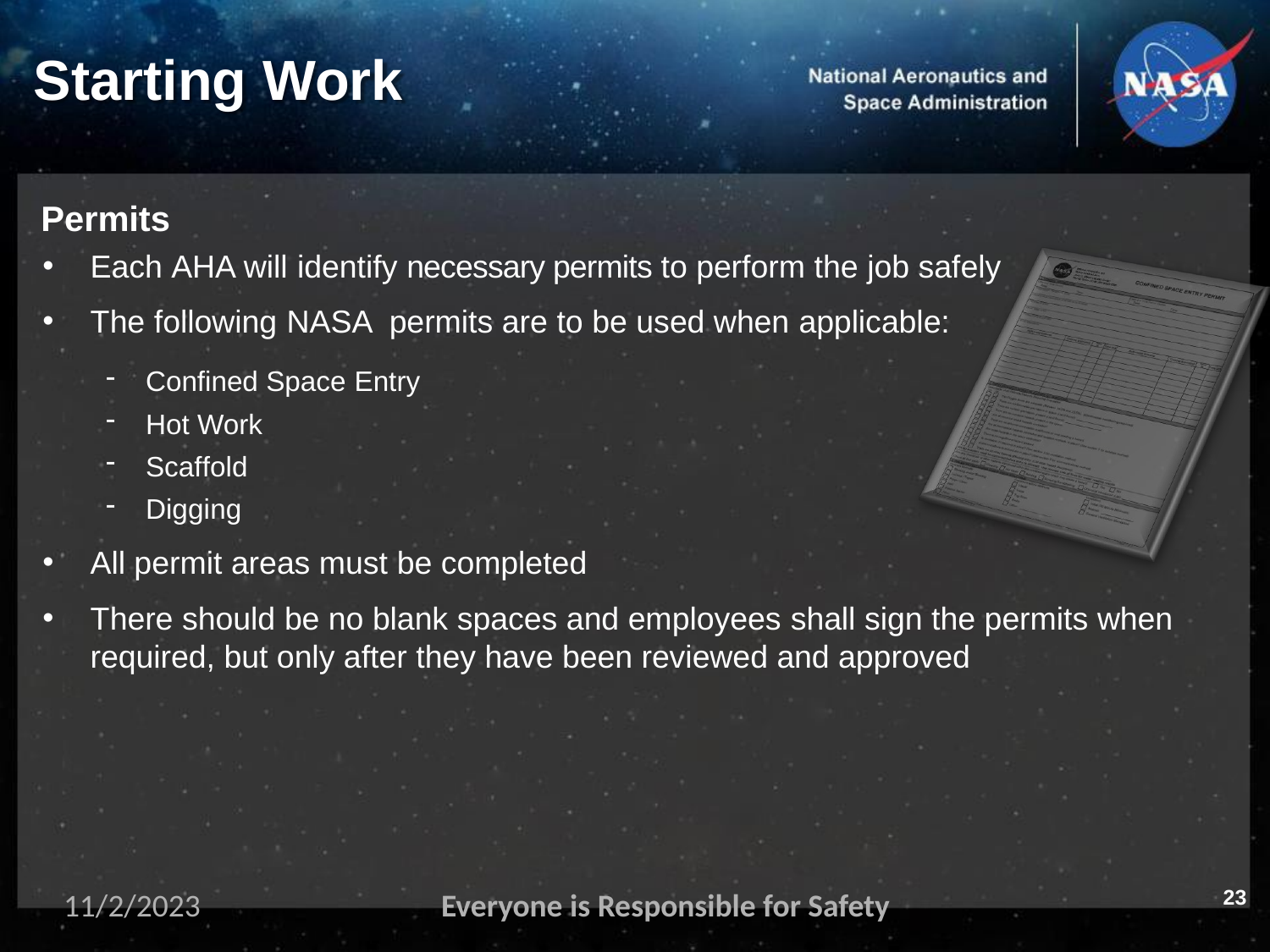

# Starting Work

Permits
Each AHA will identify necessary permits to perform the job safely
The following NASA  permits are to be used when applicable:

Confined Space Entry
Hot Work
Scaffold
Digging
All permit areas must be completed
There should be no blank spaces and employees shall sign the permits when required, but only after they have been reviewed and approved

23
11/2/2023
Everyone is Responsible for Safety